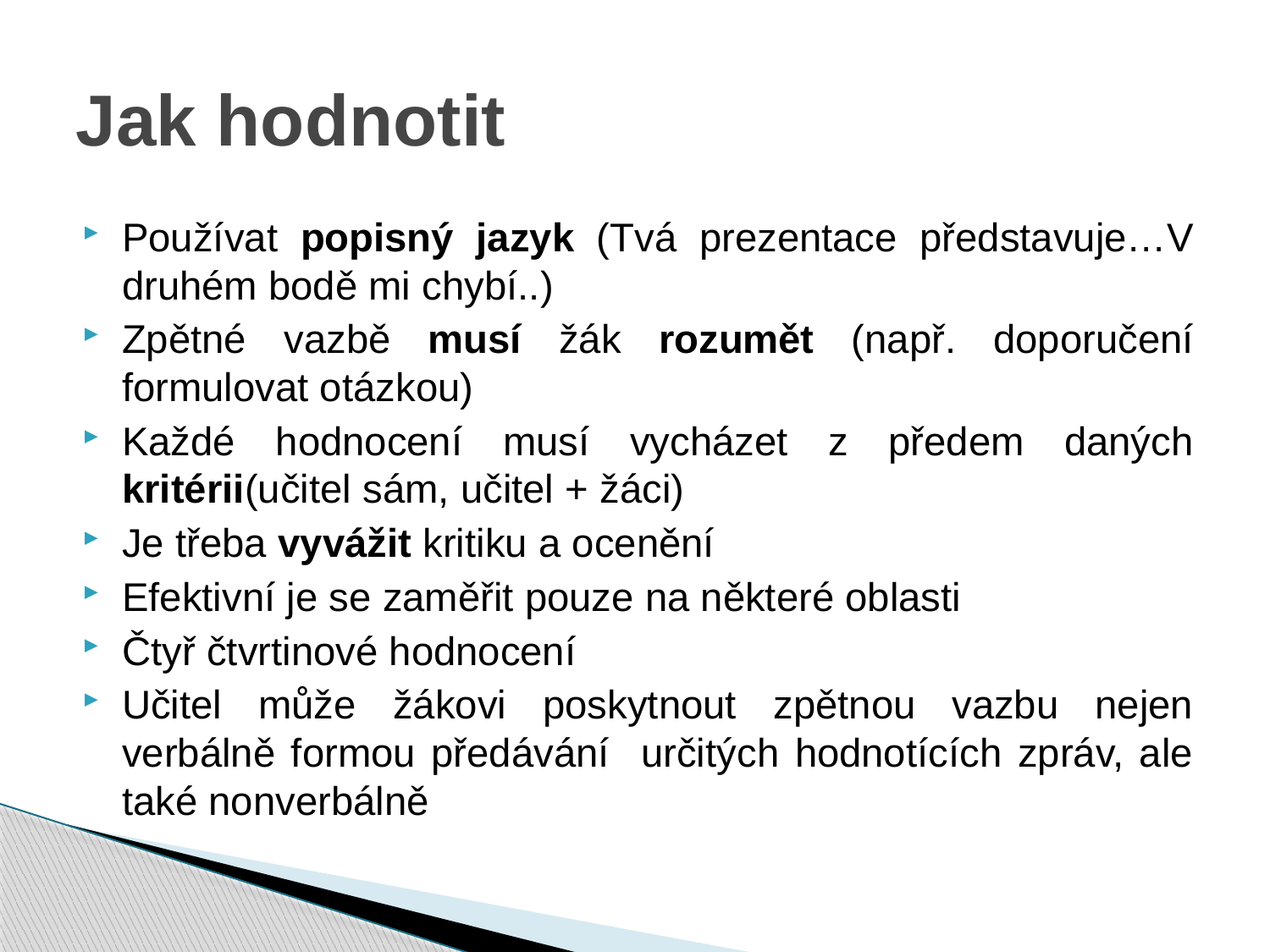

# Jak hodnotit
Používat popisný jazyk (Tvá prezentace představuje…V druhém bodě mi chybí..)
Zpětné vazbě musí žák rozumět (např. doporučení formulovat otázkou)
Každé hodnocení musí vycházet z předem daných kritérii(učitel sám, učitel + žáci)
Je třeba vyvážit kritiku a ocenění
Efektivní je se zaměřit pouze na některé oblasti
Čtyř čtvrtinové hodnocení
Učitel může žákovi poskytnout zpětnou vazbu nejen verbálně formou předávání  určitých hodnotících zpráv, ale také nonverbálně